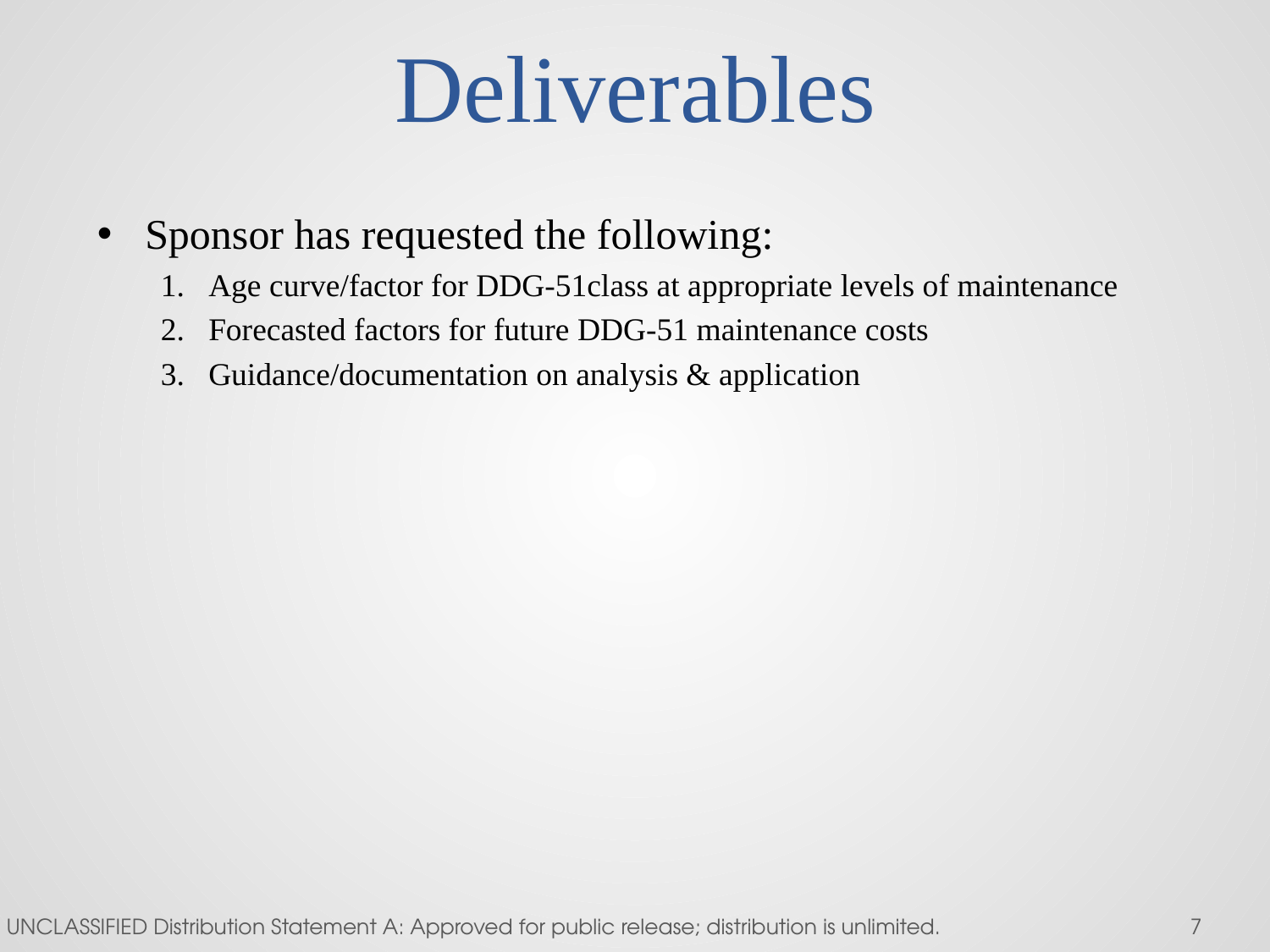

# Deliverables
Sponsor has requested the following:
Age curve/factor for DDG-51class at appropriate levels of maintenance
Forecasted factors for future DDG-51 maintenance costs
Guidance/documentation on analysis & application

UNCLASSIFIED Distribution Statement A: Approved for public release; distribution is unlimited.
7